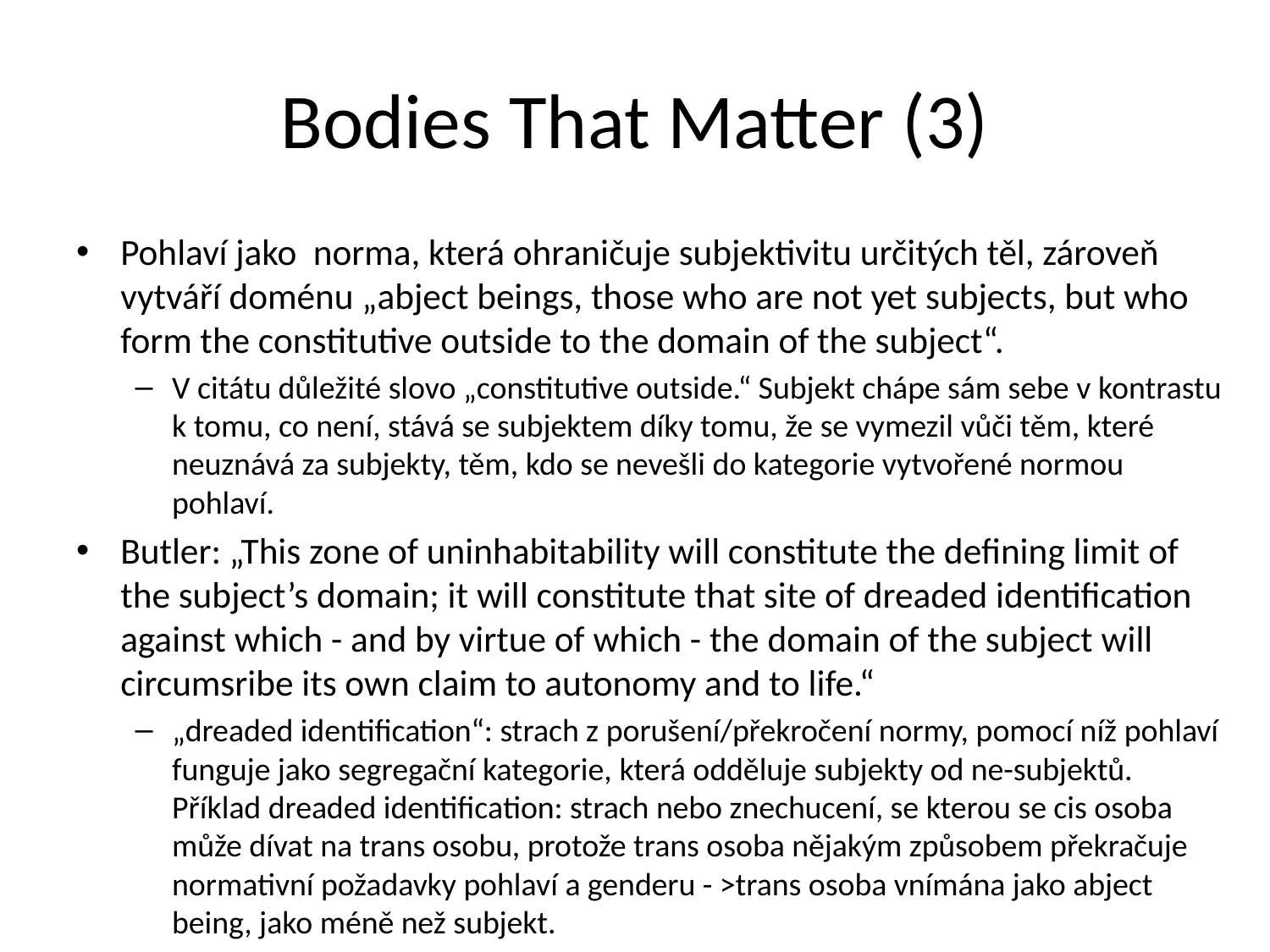

# Bodies That Matter (3)
Pohlaví jako  norma, která ohraničuje subjektivitu určitých těl, zároveň vytváří doménu „abject beings, those who are not yet subjects, but who form the constitutive outside to the domain of the subject“.
V citátu důležité slovo „constitutive outside.“ Subjekt chápe sám sebe v kontrastu k tomu, co není, stává se subjektem díky tomu, že se vymezil vůči těm, které neuznává za subjekty, těm, kdo se nevešli do kategorie vytvořené normou pohlaví.
Butler: „This zone of uninhabitability will constitute the defining limit of the subject’s domain; it will constitute that site of dreaded identification against which - and by virtue of which - the domain of the subject will circumsribe its own claim to autonomy and to life.“
„dreaded identification“: strach z porušení/překročení normy, pomocí níž pohlaví funguje jako segregační kategorie, která odděluje subjekty od ne-subjektů. Příklad dreaded identification: strach nebo znechucení, se kterou se cis osoba může dívat na trans osobu, protože trans osoba nějakým způsobem překračuje normativní požadavky pohlaví a genderu - >trans osoba vnímána jako abject being, jako méně než subjekt.